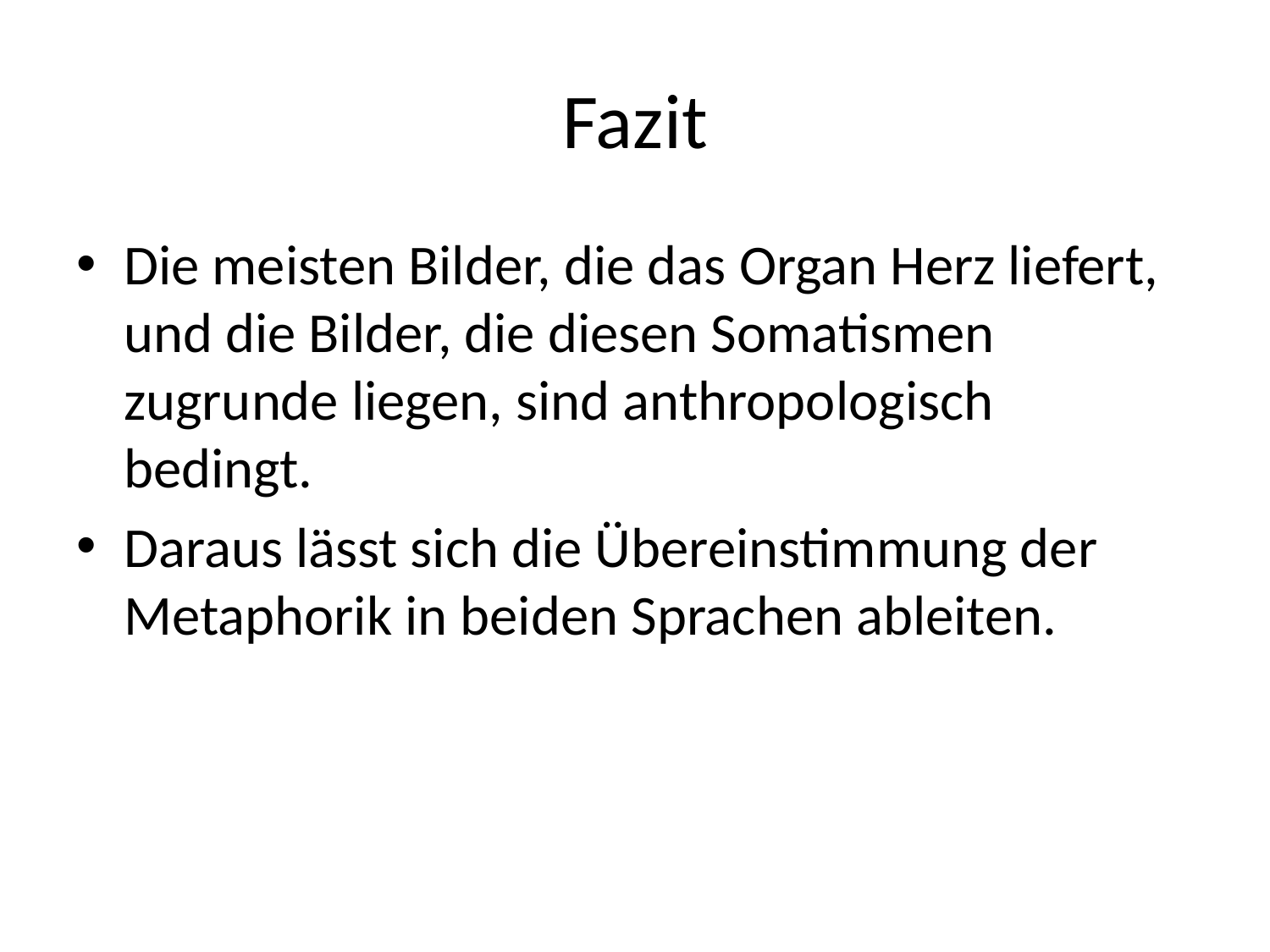

# Fazit
Die meisten Bilder, die das Organ Herz liefert, und die Bilder, die diesen Somatismen zugrunde liegen, sind anthropologisch bedingt.
Daraus lässt sich die Übereinstimmung der Metaphorik in beiden Sprachen ableiten.